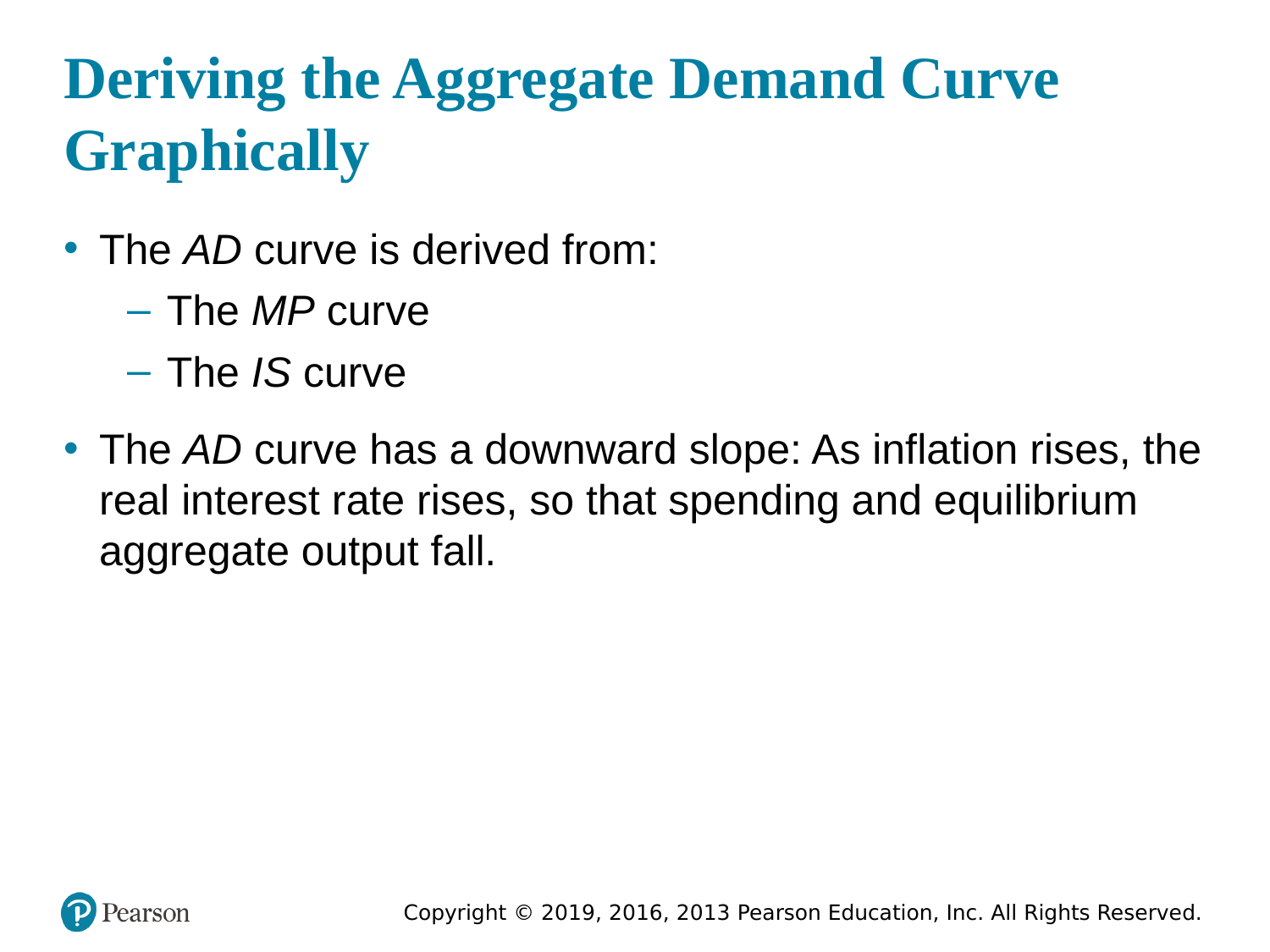

# Deriving the Aggregate Demand Curve Graphically
The AD curve is derived from:
The MP curve
The IS curve
The AD curve has a downward slope: As inflation rises, the real interest rate rises, so that spending and equilibrium aggregate output fall.